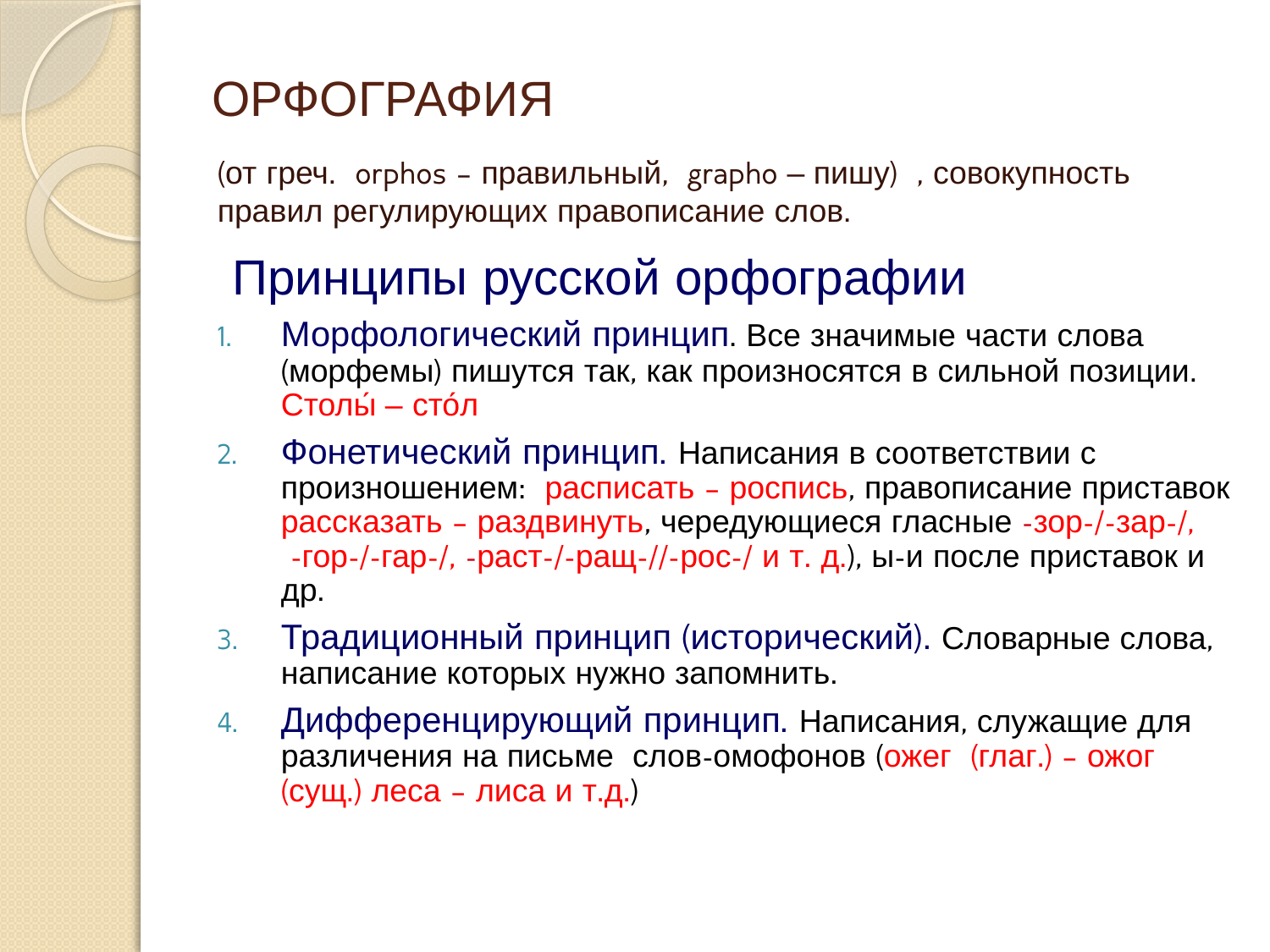

# ОРФОГРАФИЯ
(от греч.  orphos – правильный,  grapho – пишу)  , совокупность правил регулирующих правописание слов.
Принципы русской орфографии
Морфологический принцип. Все значимые части слова (морфемы) пишутся так, как произносятся в сильной позиции.
Столы́ – сто́л
Фонетический принцип. Написания в соответствии с произношением:  расписать – роспись, правописание приставок рассказать – раздвинуть, чередующиеся гласные -зор-/-зар-/,
 -гор-/-гар-/, -раст-/-ращ-//-рос-/ и т. д.), ы-и после приставок и др.
Традиционный принцип (исторический). Словарные слова, написание которых нужно запомнить.
Дифференцирующий принцип. Написания, служащие для различения на письме  слов-омофонов (ожег  (глаг.) – ожог (сущ.) леса – лиса и т.д.)